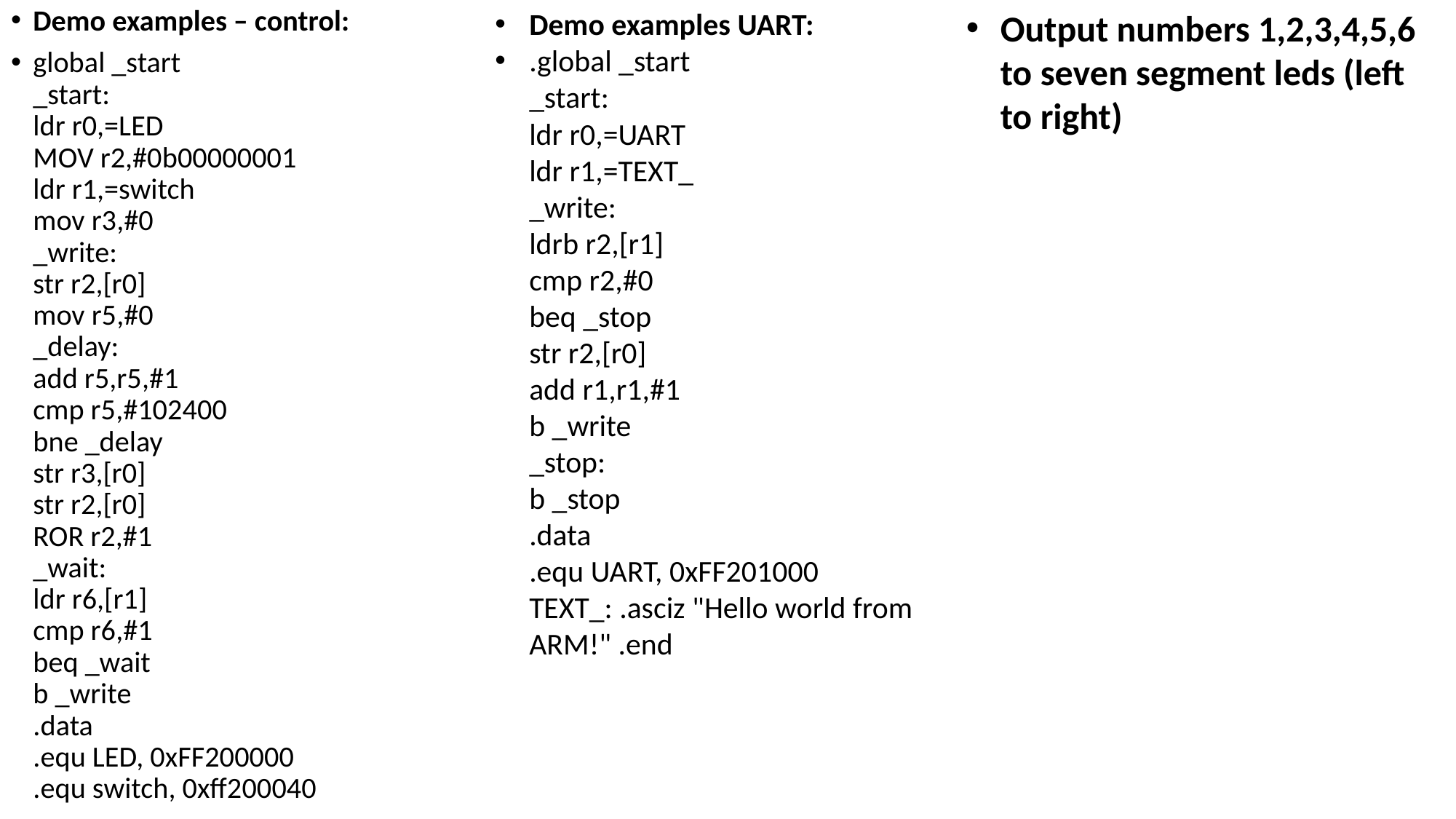

Demo examples – control:
global _start
_start:
ldr r0,=LED
MOV r2,#0b00000001
ldr r1,=switch
mov r3,#0
_write:
str r2,[r0]
mov r5,#0
_delay:
add r5,r5,#1
cmp r5,#102400
bne _delay
str r3,[r0]
str r2,[r0]
ROR r2,#1
_wait:
ldr r6,[r1]
cmp r6,#1
beq _wait
b _write
.data
.equ LED, 0xFF200000
.equ switch, 0xff200040
Demo examples UART:
.global _start
_start:
ldr r0,=UART
ldr r1,=TEXT_
_write:
ldrb r2,[r1]
cmp r2,#0
beq _stop
str r2,[r0]
add r1,r1,#1
b _write
_stop:
b _stop
.data
.equ UART, 0xFF201000
TEXT_: .asciz "Hello world from ARM!" .end
Output numbers 1,2,3,4,5,6 to seven segment leds (left to right)